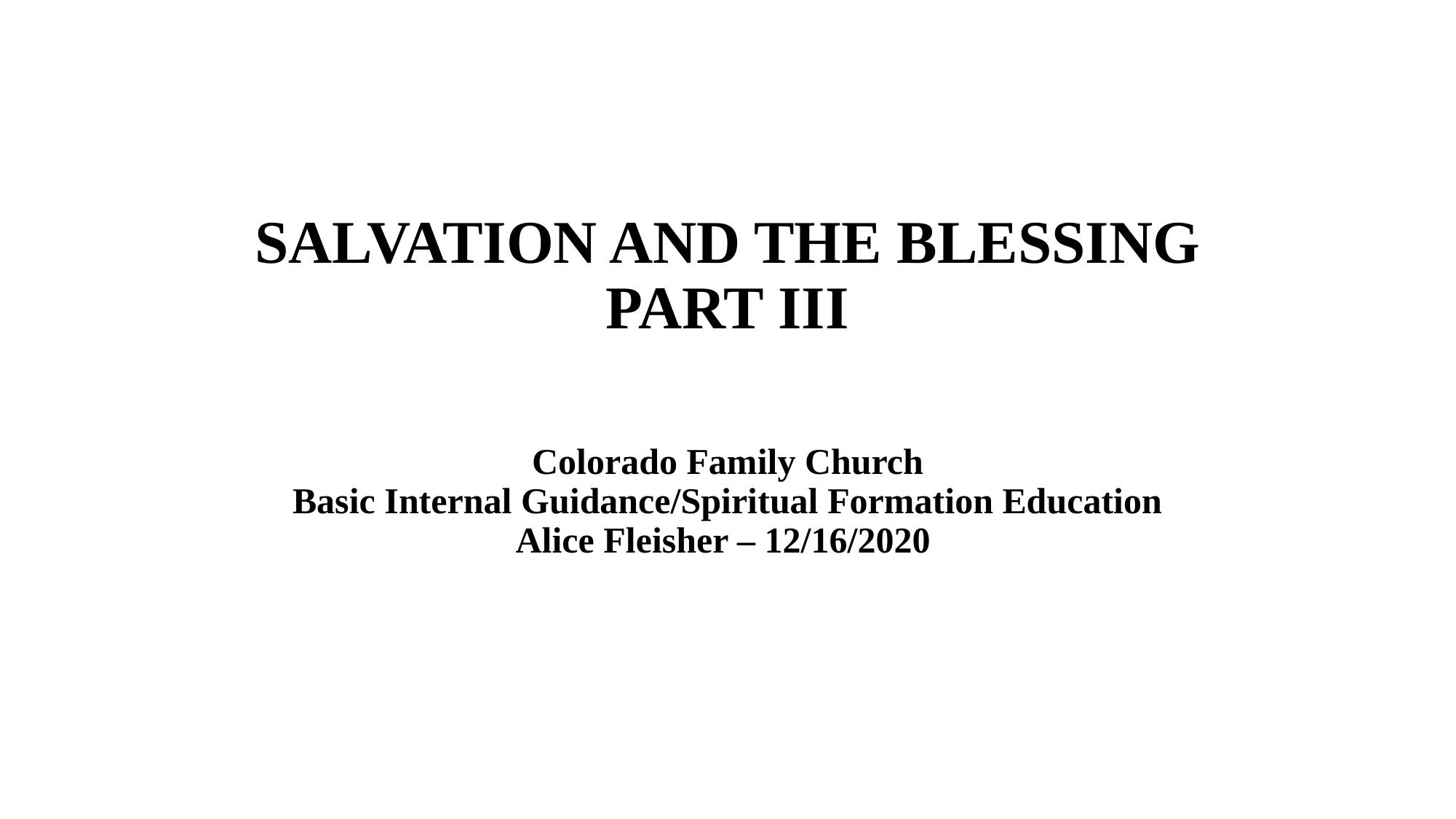

# SALVATION AND THE BLESSING PART III
Colorado Family Church
Basic Internal Guidance/Spiritual Formation Education
Alice Fleisher – 12/16/2020